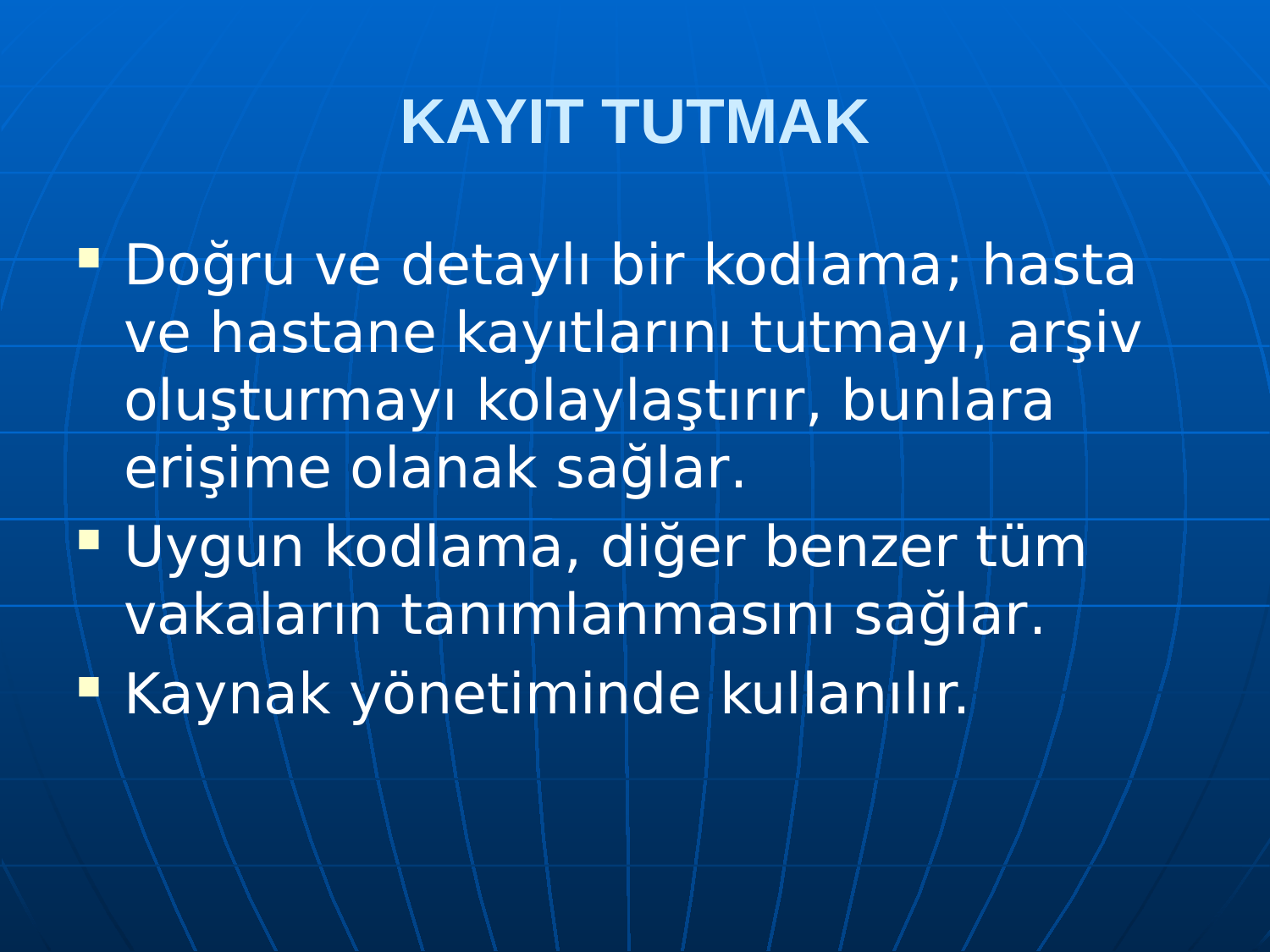

# KAYIT TUTMAK
Doğru ve detaylı bir kodlama; hasta ve hastane kayıtlarını tutmayı, arşiv oluşturmayı kolaylaştırır, bunlara erişime olanak sağlar.
Uygun kodlama, diğer benzer tüm vakaların tanımlanmasını sağlar.
Kaynak yönetiminde kullanılır.